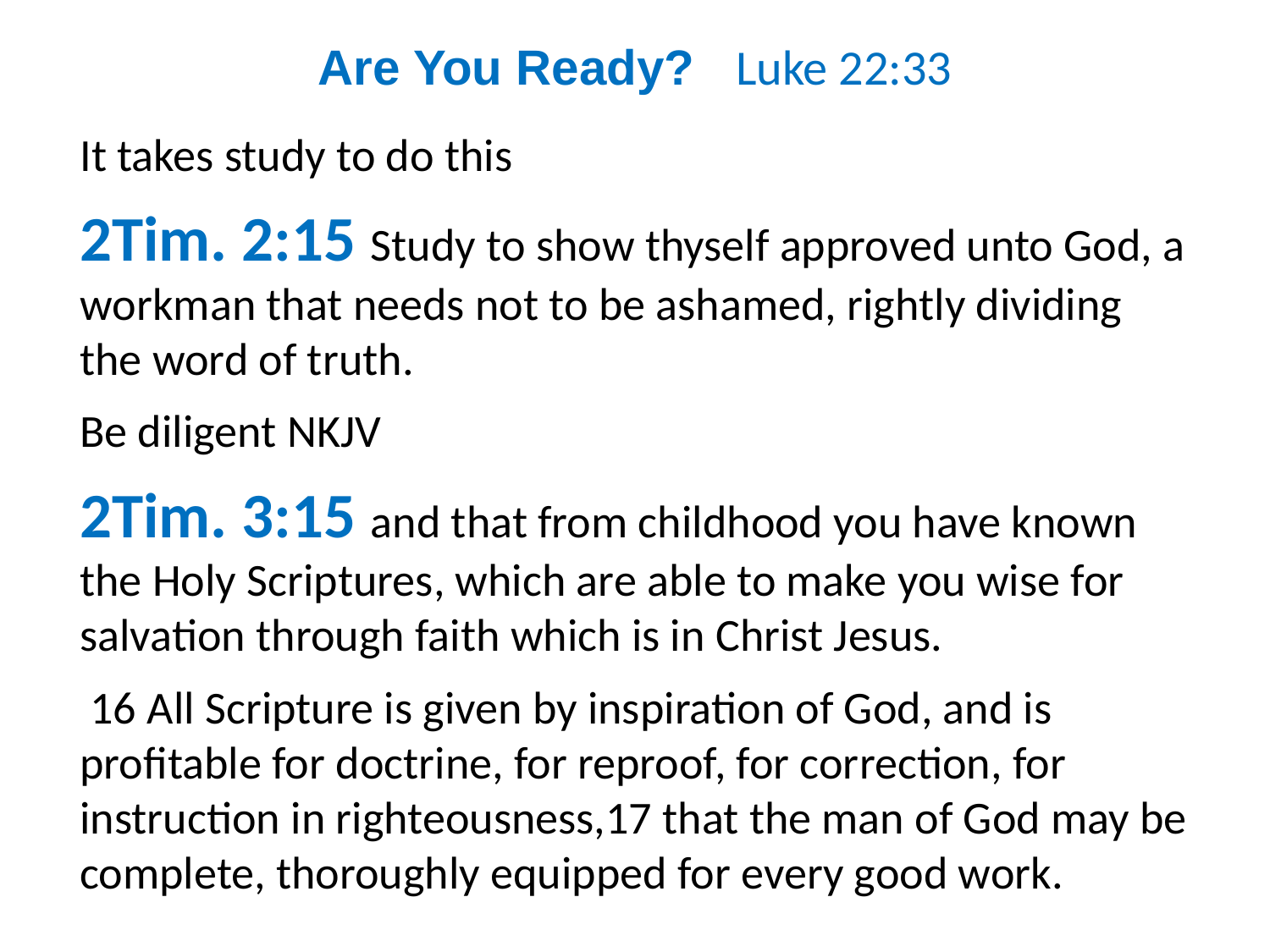

Are You Ready?   Luke 22:33
It takes study to do this
2Tim. 2:15 Study to show thyself approved unto God, a workman that needs not to be ashamed, rightly dividing the word of truth.
Be diligent NKJV
2Tim. 3:15 and that from childhood you have known the Holy Scriptures, which are able to make you wise for salvation through faith which is in Christ Jesus.
 16 All Scripture is given by inspiration of God, and is profitable for doctrine, for reproof, for correction, for instruction in righteousness,17 that the man of God may be complete, thoroughly equipped for every good work.